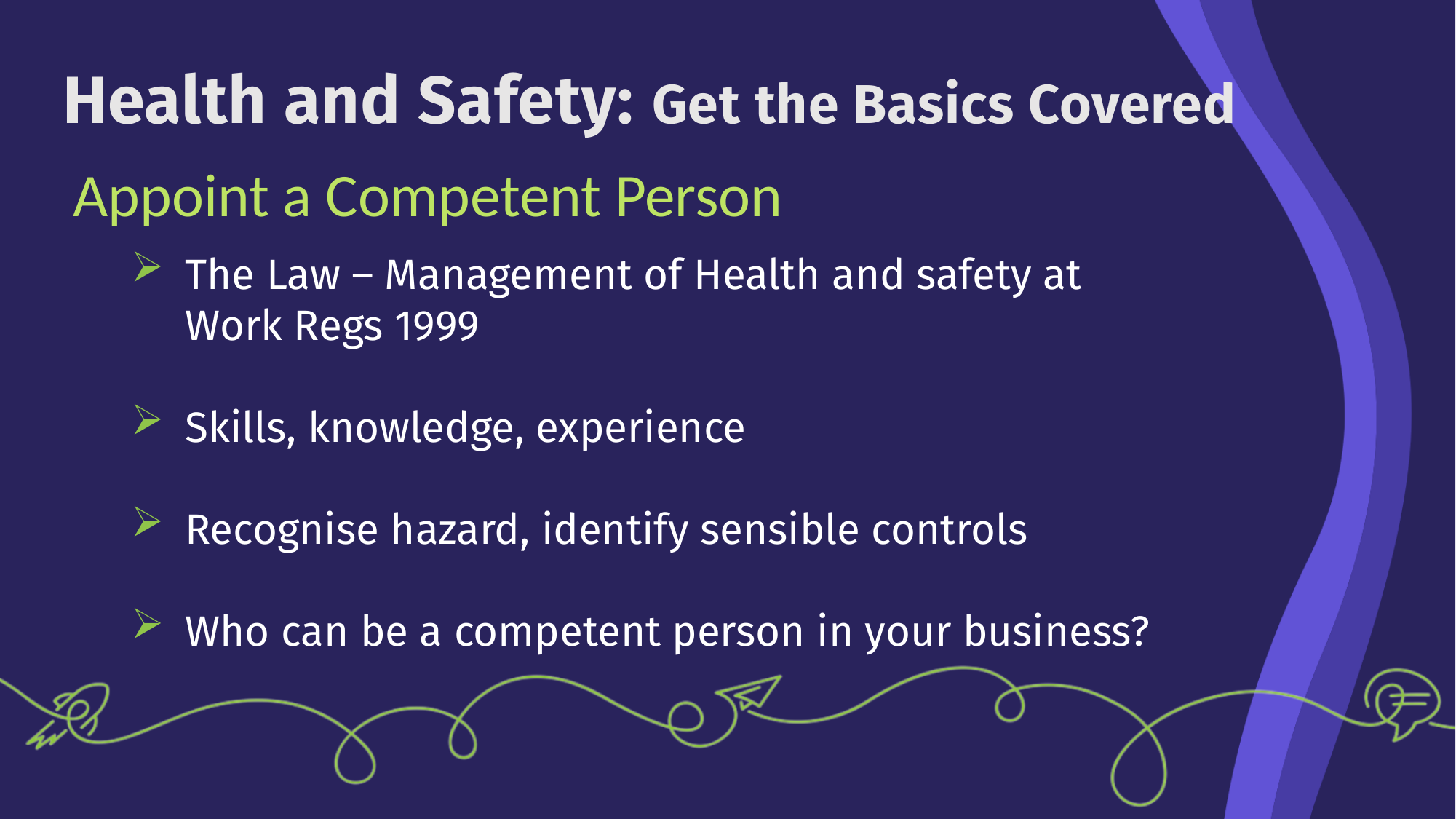

Health and Safety: Get the Basics Covered
Appoint a Competent Person
The Law – Management of Health and safety at Work Regs 1999

Skills, knowledge, experience

Recognise hazard, identify sensible controls

Who can be a competent person in your business?